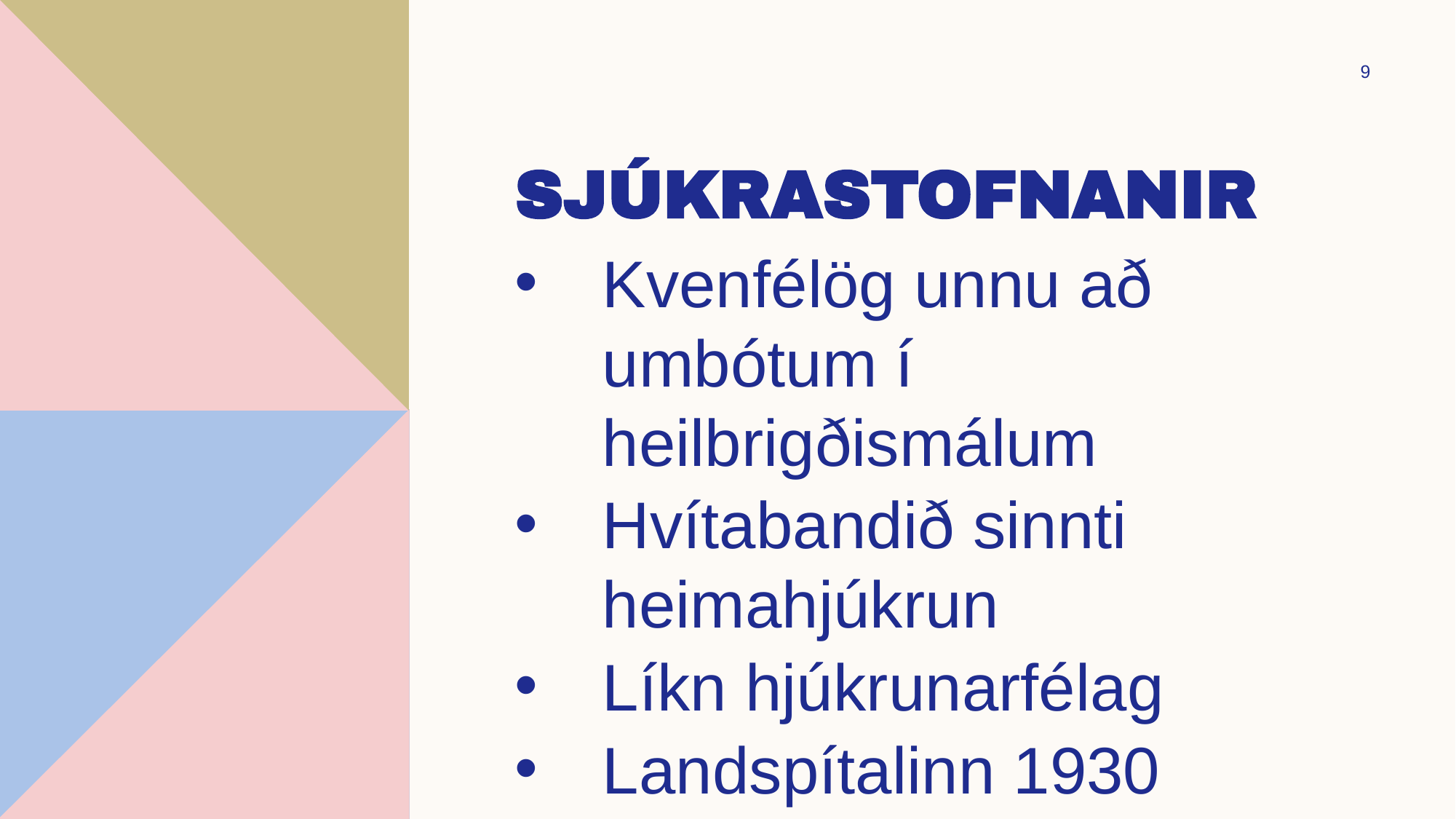

9
# Sjúkrastofnanir
Kvenfélög unnu að umbótum í heilbrigðismálum
Hvítabandið sinnti heimahjúkrun
Líkn hjúkrunarfélag
Landspítalinn 1930